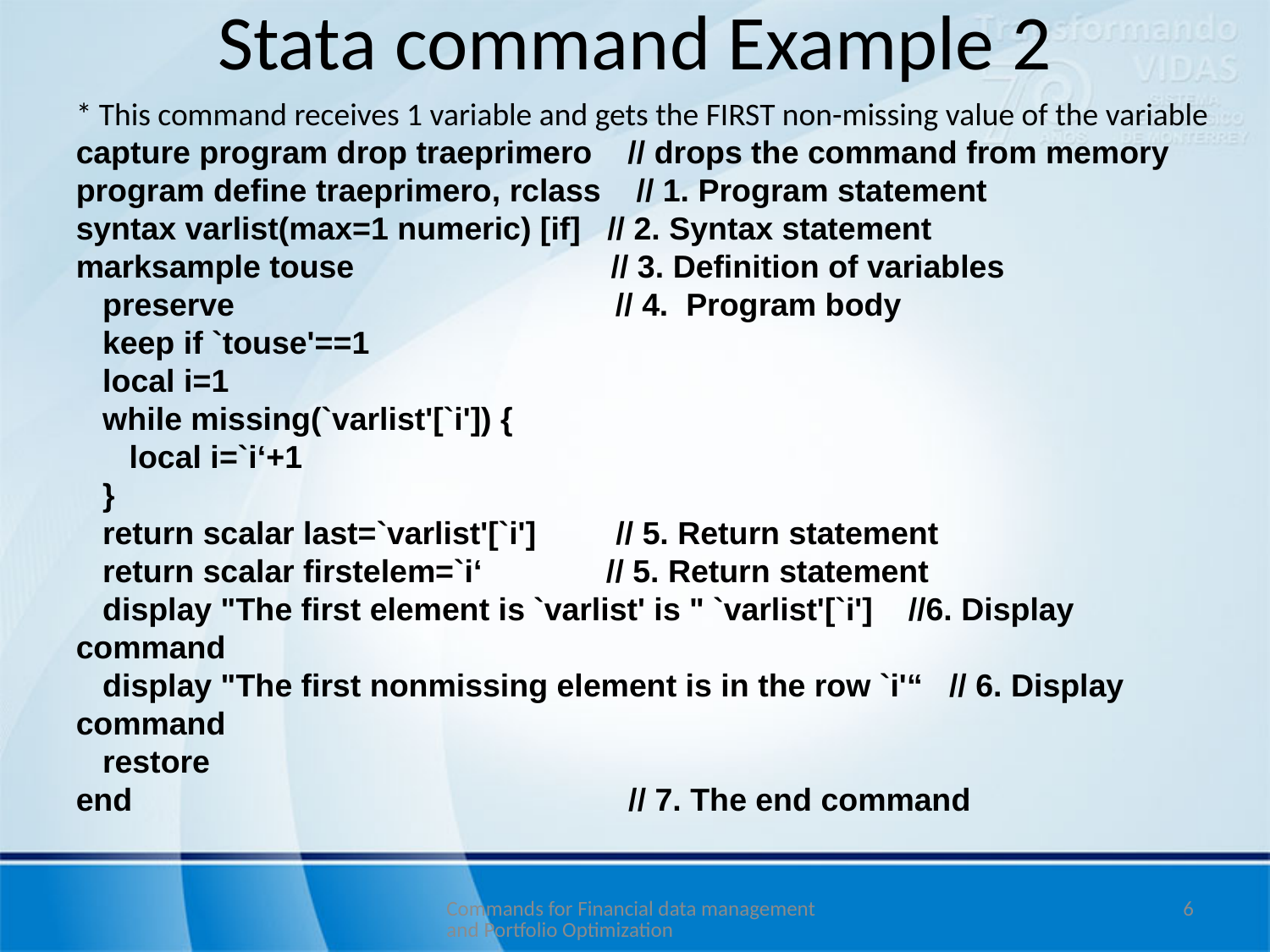

# Stata command Example 2
* This command receives 1 variable and gets the FIRST non-missing value of the variable
capture program drop traeprimero    // drops the command from memory
program define traeprimero, rclass    // 1. Program statement
syntax varlist(max=1 numeric) [if]   // 2. Syntax statement
marksample touse                             // 3. Definition of variables
   preserve                                           // 4.  Program body
   keep if `touse'==1
   local i=1
   while missing(`varlist'[`i']) {
      local i=`i‘+1
   }
   return scalar last=`varlist'[`i']         // 5. Return statement
   return scalar firstelem=`i‘              // 5. Return statement
   display "The first element is `varlist' is " `varlist'[`i']    //6. Display command
   display "The first nonmissing element is in the row `i'“   // 6. Display command
   restore
end                                                        // 7. The end command

Commands for Financial data management and Portfolio Optimization
6